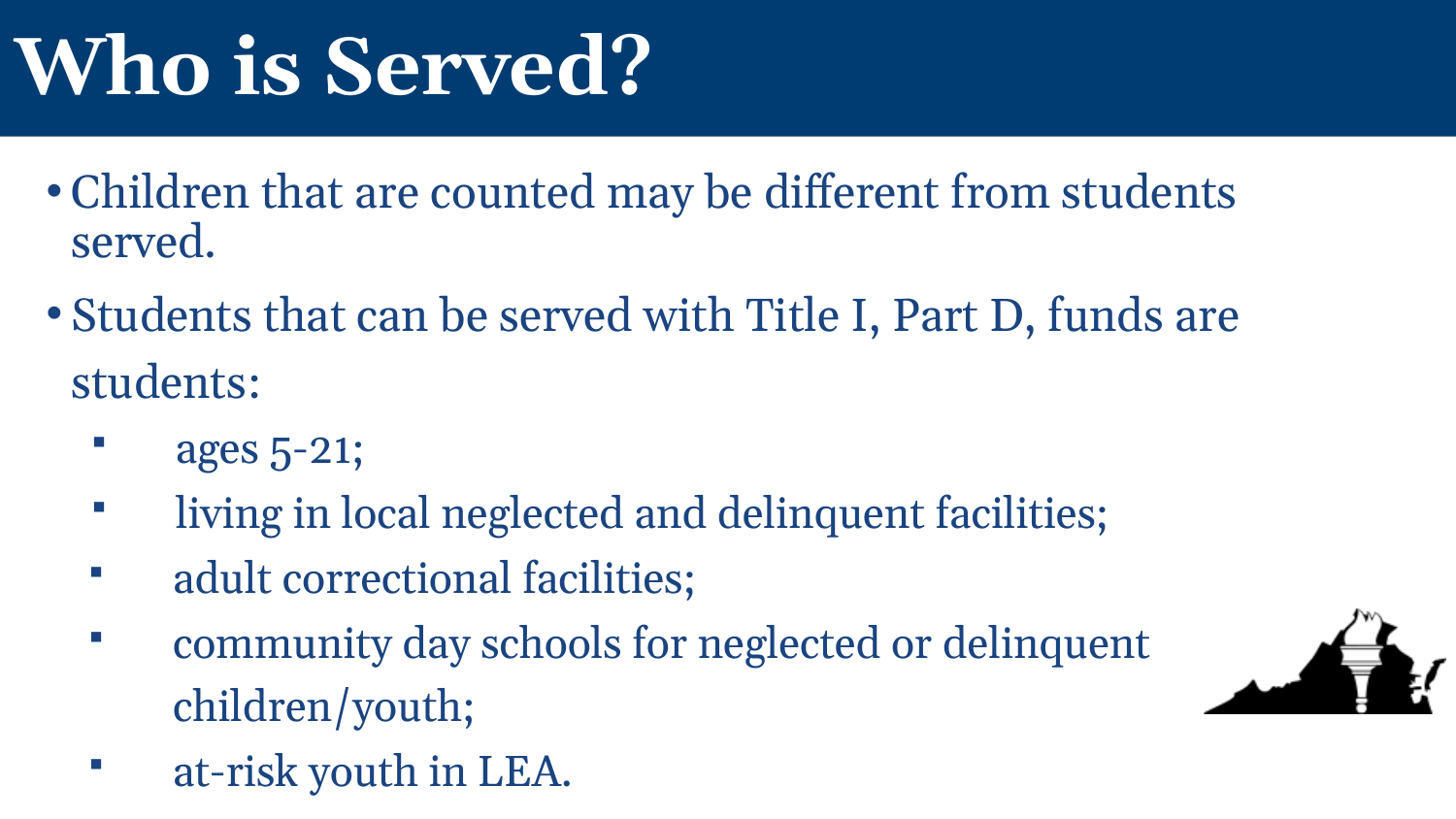

# Who is Served?
Children that are counted may be different from students served.
Students that can be served with Title I, Part D, funds are students:
ages 5-21;
living in local neglected and delinquent facilities;
adult correctional facilities;
community day schools for neglected or delinquent children/youth;
at-risk youth in LEA.